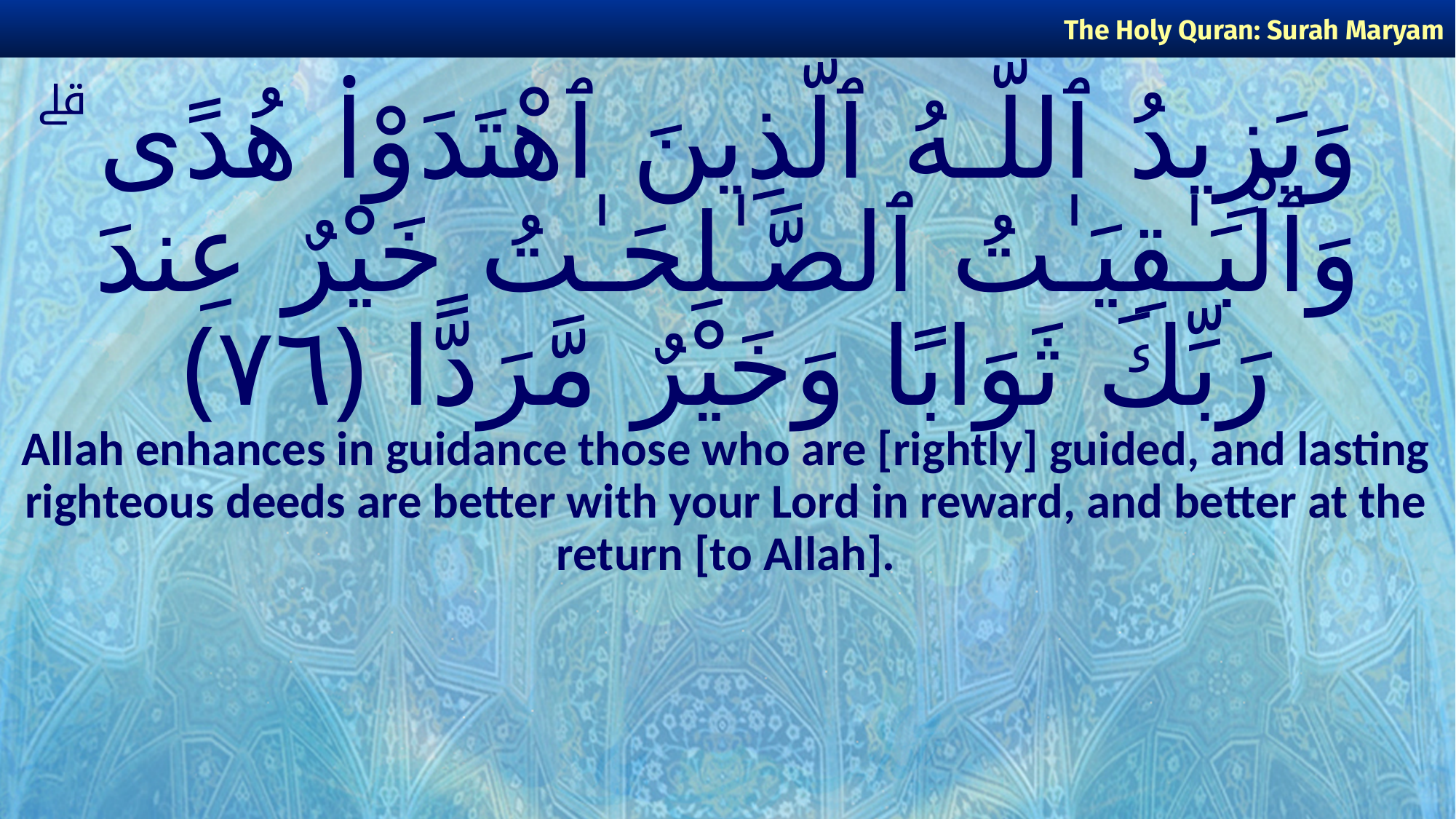

The Holy Quran: Surah Maryam
# وَيَزِيدُ ٱللَّـهُ ٱلَّذِينَ ٱهْتَدَوْا۟ هُدًى ۗ وَٱلْبَـٰقِيَـٰتُ ٱلصَّـٰلِحَـٰتُ خَيْرٌ عِندَ رَبِّكَ ثَوَابًا وَخَيْرٌ مَّرَدًّا ﴿٧٦﴾
Allah enhances in guidance those who are [rightly] guided, and lasting righteous deeds are better with your Lord in reward, and better at the return [to Allah].